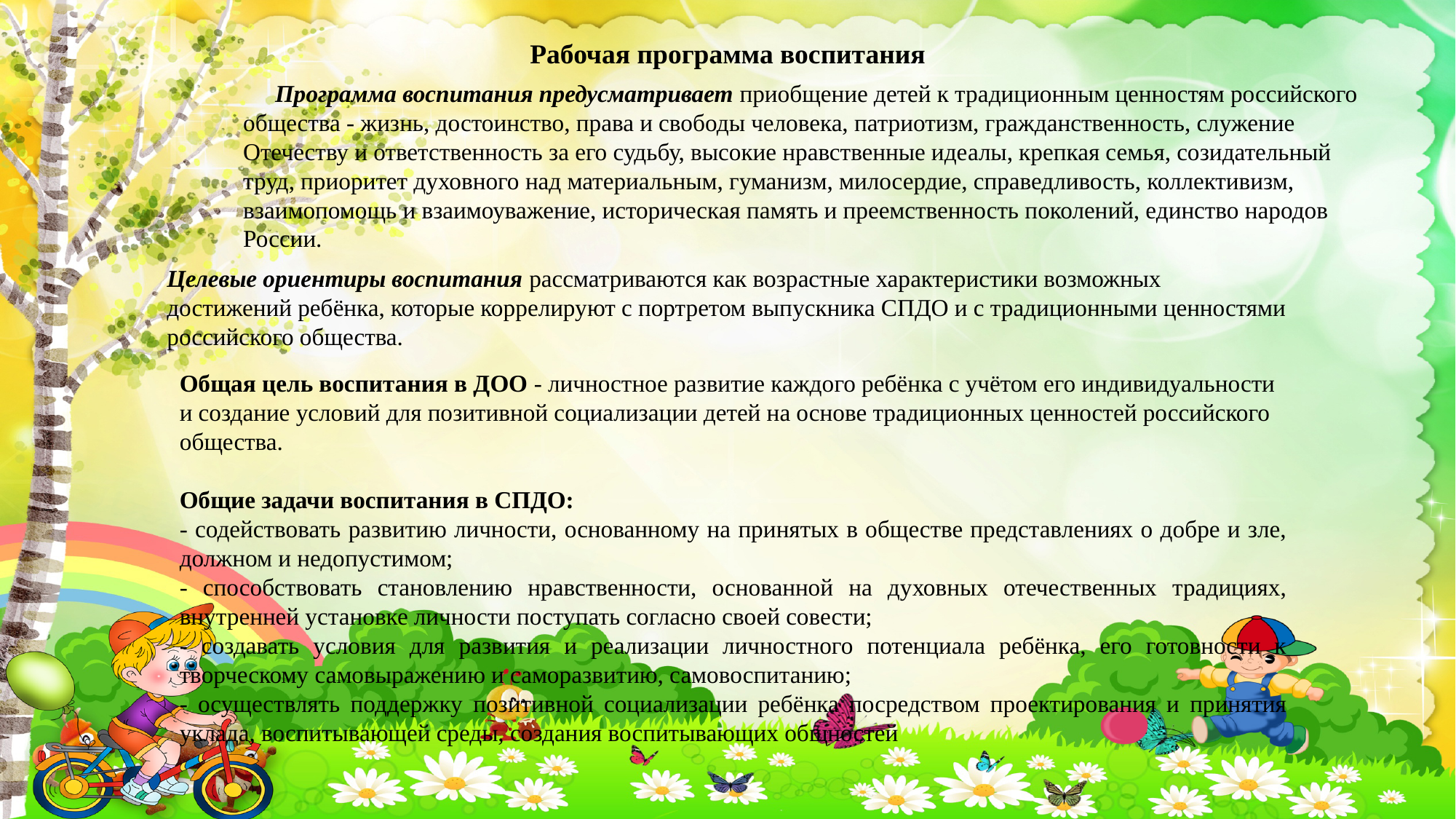

Рабочая программа воспитания
Программа воспитания предусматривает приобщение детей к традиционным ценностям российского общества - жизнь, достоинство, права и свободы человека, патриотизм, гражданственность, служение Отечеству и ответственность за его судьбу, высокие нравственные идеалы, крепкая семья, созидательный труд, приоритет духовного над материальным, гуманизм, милосердие, справедливость, коллективизм, взаимопомощь и взаимоуважение, историческая память и преемственность поколений, единство народов России.
Целевые ориентиры воспитания рассматриваются как возрастные характеристики возможных достижений ребёнка, которые коррелируют с портретом выпускника СПДО и с традиционными ценностями российского общества.
Общая цель воспитания в ДОО - личностное развитие каждого ребёнка с учётом его индивидуальности и создание условий для позитивной социализации детей на основе традиционных ценностей российского общества.

Общие задачи воспитания в СПДО:
- содействовать развитию личности, основанному на принятых в обществе представлениях о добре и зле, должном и недопустимом;
- способствовать становлению нравственности, основанной на духовных отечественных традициях, внутренней установке личности поступать согласно своей совести;
- создавать условия для развития и реализации личностного потенциала ребёнка, его готовности к творческому самовыражению и саморазвитию, самовоспитанию;
- осуществлять поддержку позитивной социализации ребёнка посредством проектирования и принятия уклада, воспитывающей среды, создания воспитывающих общностей